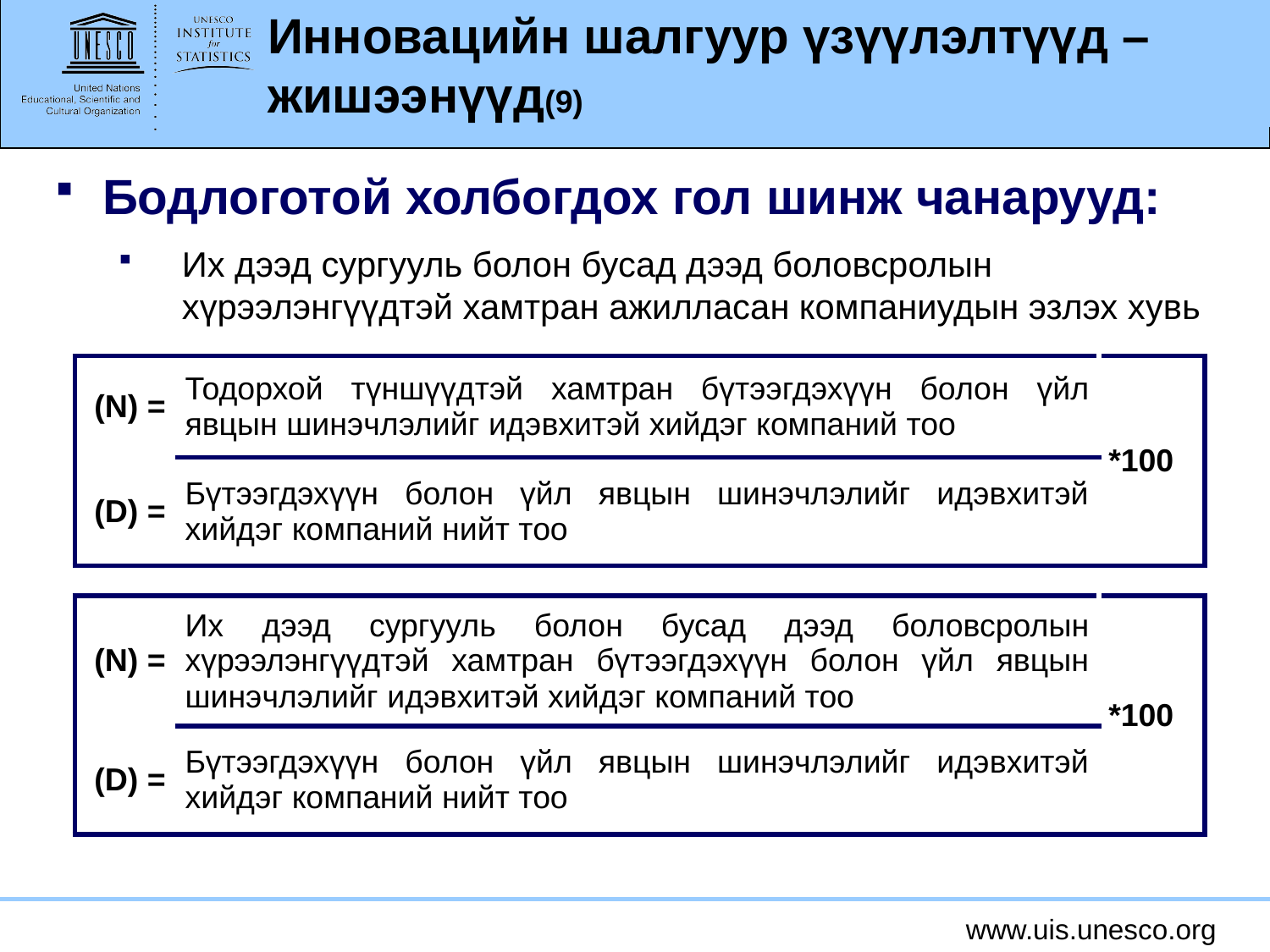

# Инновацийн шалгуур үзүүлэлтүүд – жишээнүүд(9)
Бодлоготой холбогдох гол шинж чанарууд:
Их дээд сургууль болон бусад дээд боловсролын хүрээлэнгүүдтэй хамтран ажилласан компаниудын эзлэх хувь
| (N) = | Тодорхой түншүүдтэй хамтран бүтээгдэхүүн болон үйл явцын шинэчлэлийг идэвхитэй хийдэг компаний тоо | \*100 |
| --- | --- | --- |
| (D) = | Бүтээгдэхүүн болон үйл явцын шинэчлэлийг идэвхитэй хийдэг компаний нийт тоо |  |
| (N) = | Их дээд сургууль болон бусад дээд боловсролын хүрээлэнгүүдтэй хамтран бүтээгдэхүүн болон үйл явцын шинэчлэлийг идэвхитэй хийдэг компаний тоо | \*100 |
| --- | --- | --- |
| (D) = | Бүтээгдэхүүн болон үйл явцын шинэчлэлийг идэвхитэй хийдэг компаний нийт тоо |  |